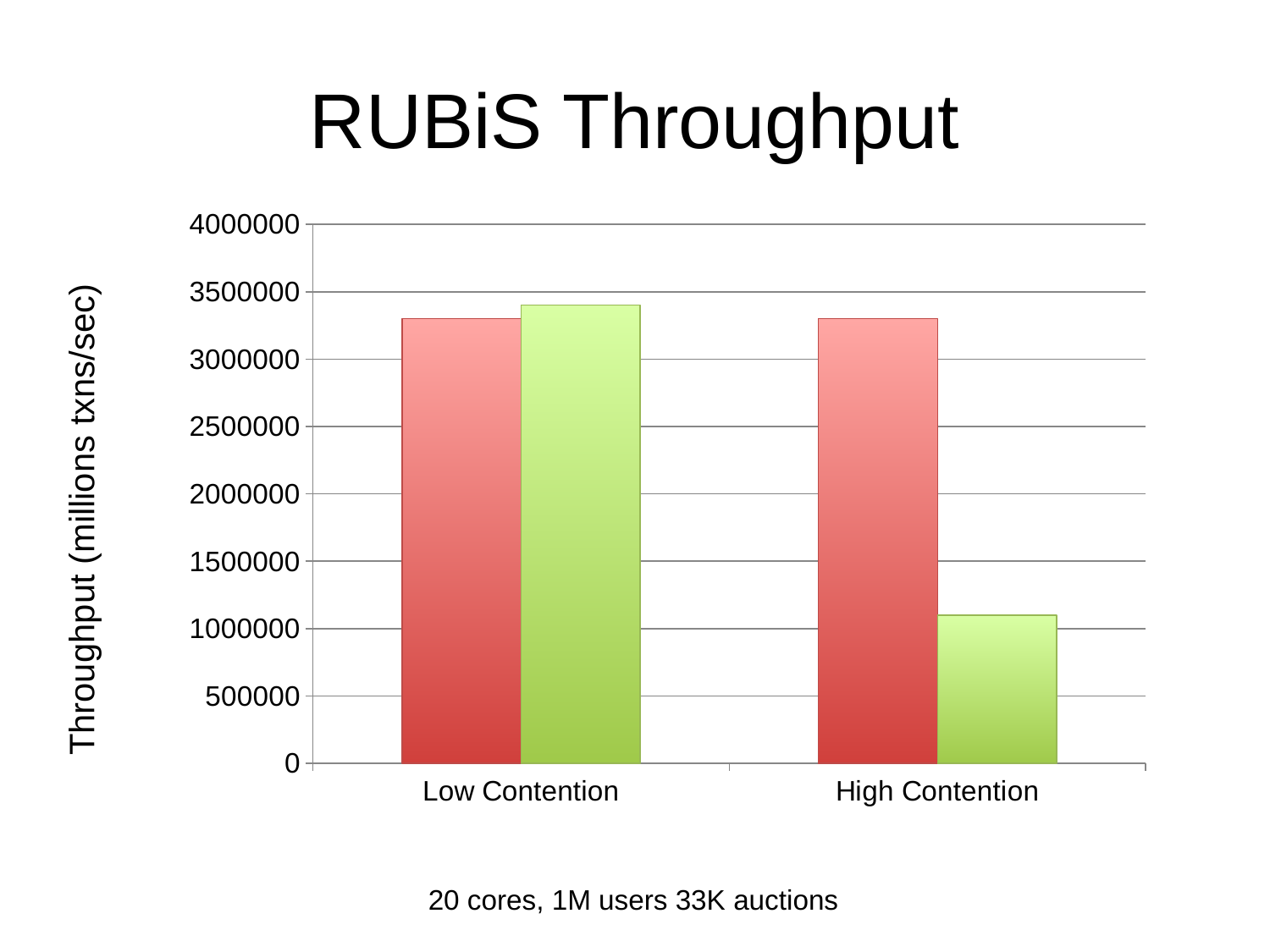

# RUBiS Throughput

### Chart

| Category | Doppel | OCC |
|---|---|---|
| Low Contention | 3300000.0 | 3400000.0 |
| High Contention | 3300000.0 | 1100000.0 |
Throughput (millions txns/sec)
20 cores, 1M users 33K auctions